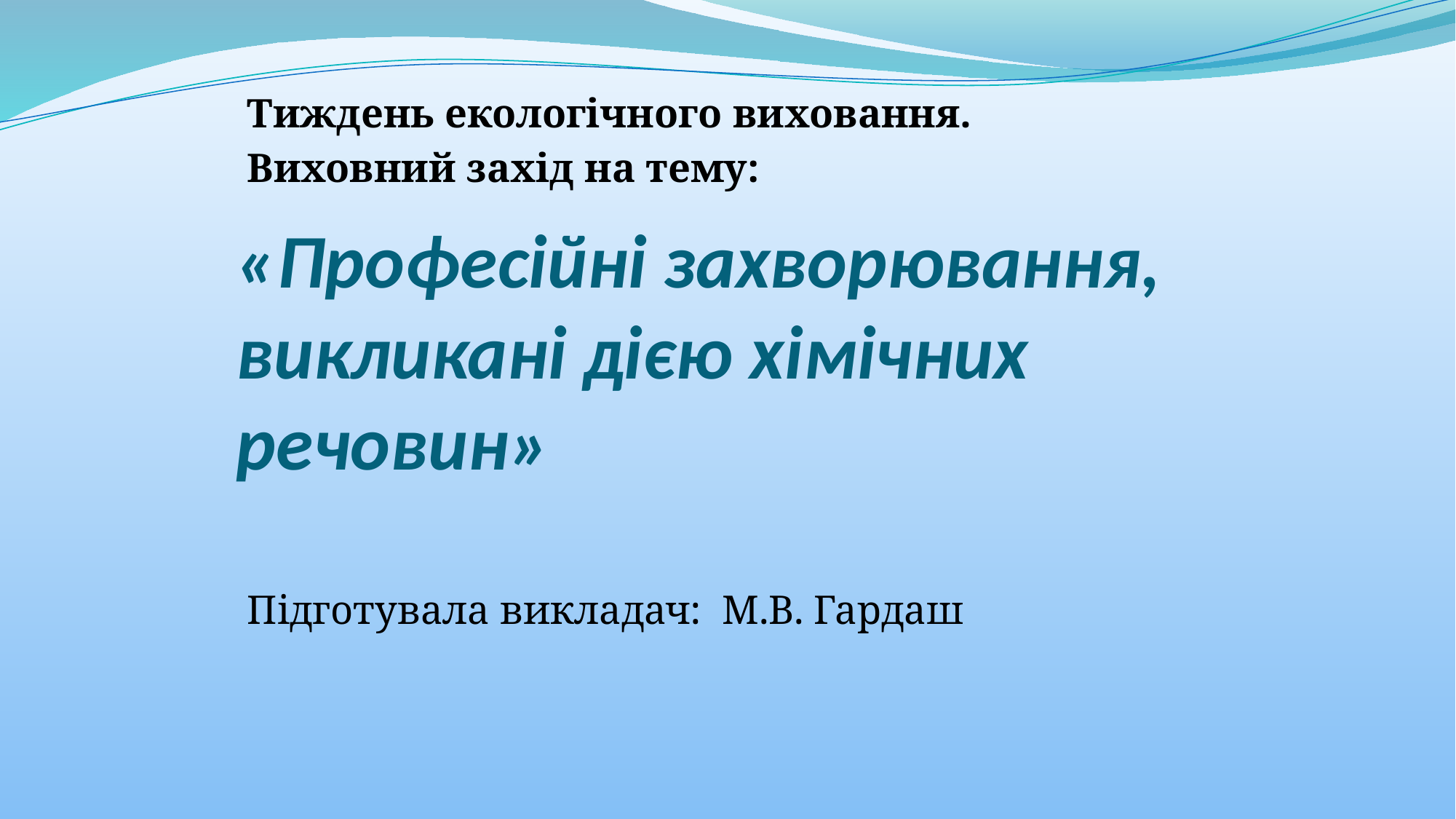

Тиждень екологічного виховання.
Виховний захід на тему:

Підготувала викладач:  М.В. Гардаш

# «Професійні захворювання, викликані дією хімічних речовин»